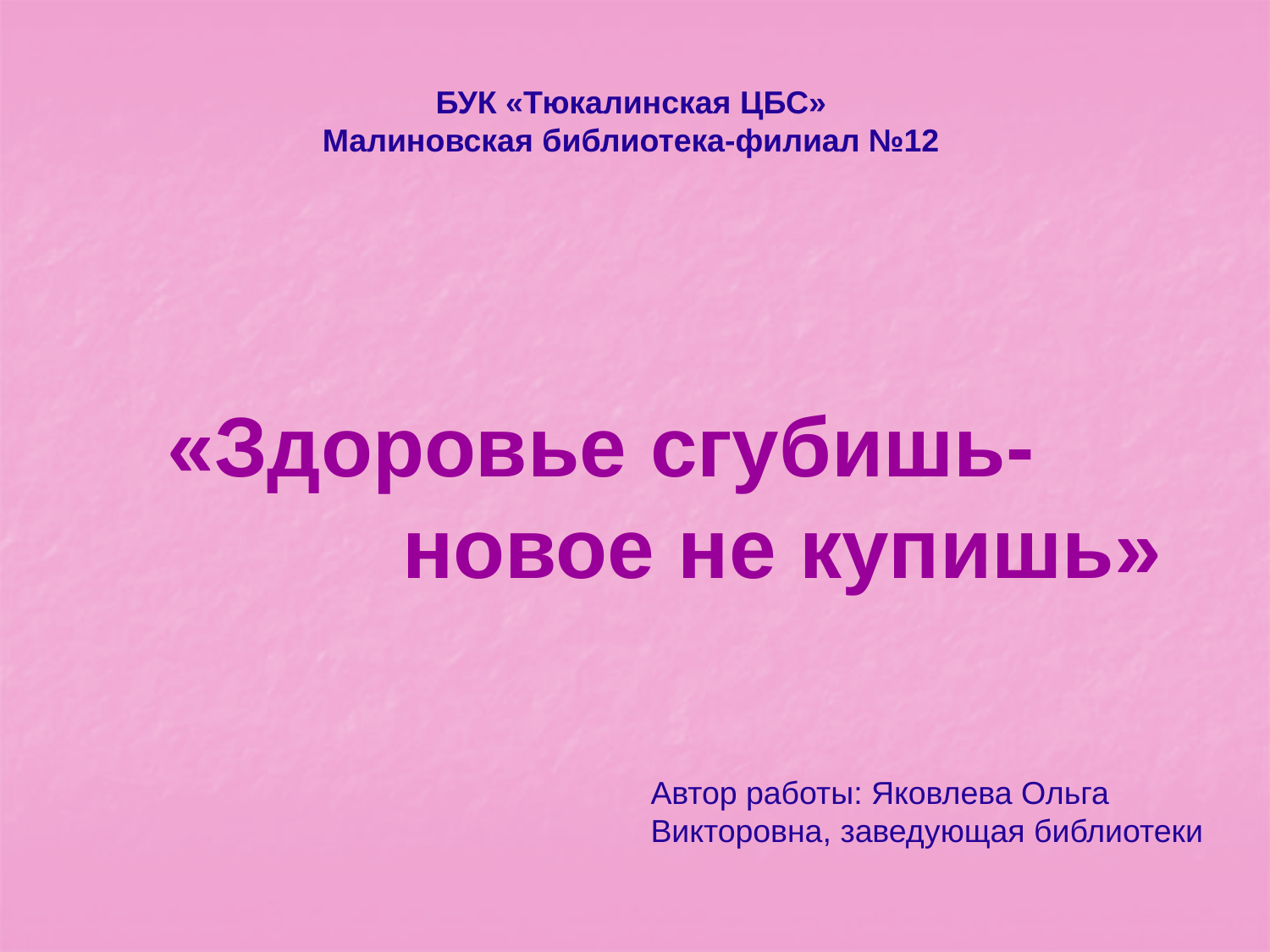

БУК «Тюкалинская ЦБС»
Малиновская библиотека-филиал №12
«Здоровье сгубишь-
          новое не купишь»
Автор работы: Яковлева Ольга
Викторовна, заведующая библиотеки